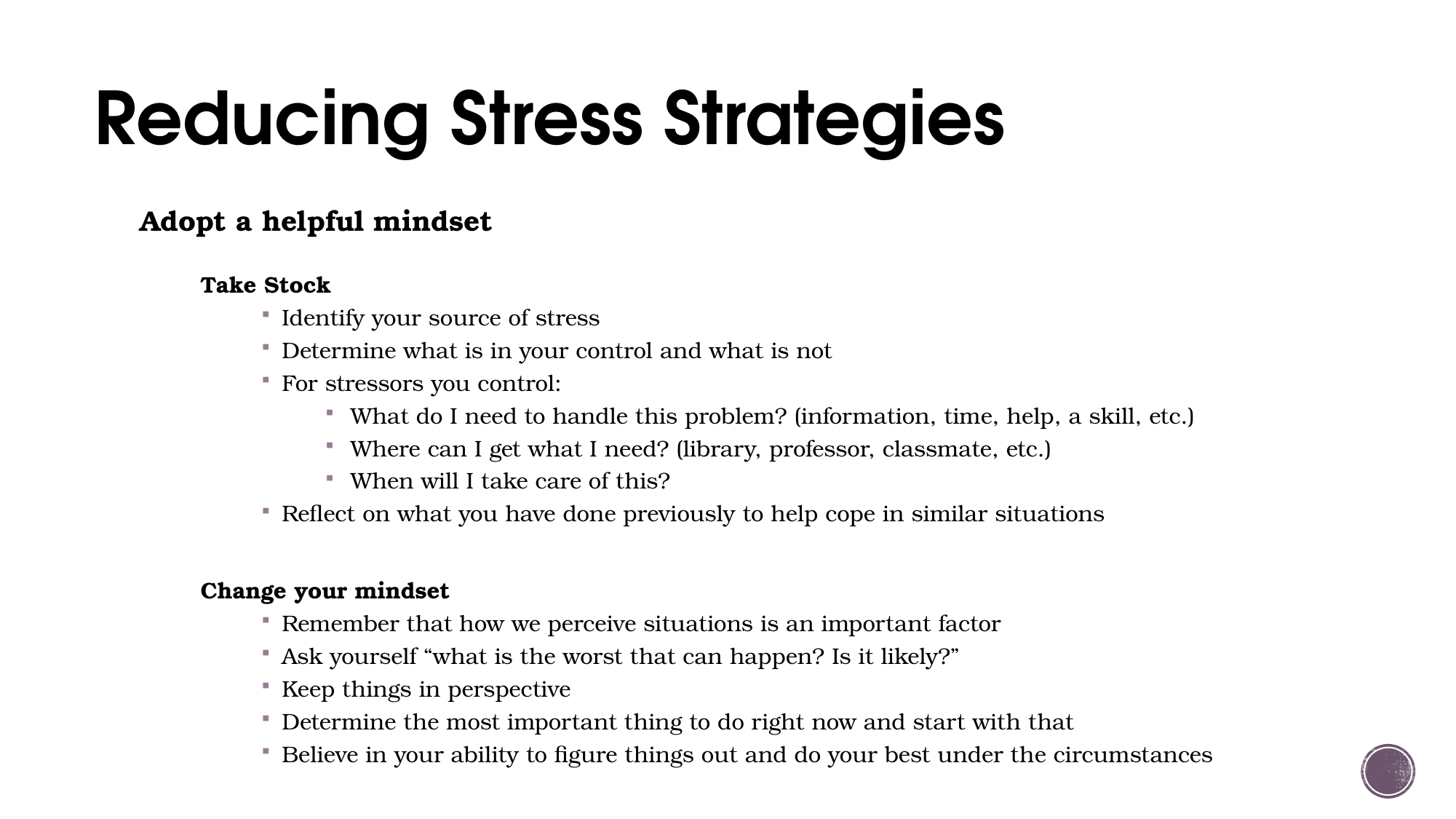

# Reducing Stress Strategies
Adopt a helpful mindset

Take Stock
Identify your source of stress
Determine what is in your control and what is not
For stressors you control:
What do I need to handle this problem? (information, time, help, a skill, etc.)
Where can I get what I need? (library, professor, classmate, etc.)
When will I take care of this?
Reflect on what you have done previously to help cope in similar situations

Change your mindset
Remember that how we perceive situations is an important factor
Ask yourself “what is the worst that can happen? Is it likely?”
Keep things in perspective
Determine the most important thing to do right now and start with that
Believe in your ability to figure things out and do your best under the circumstances